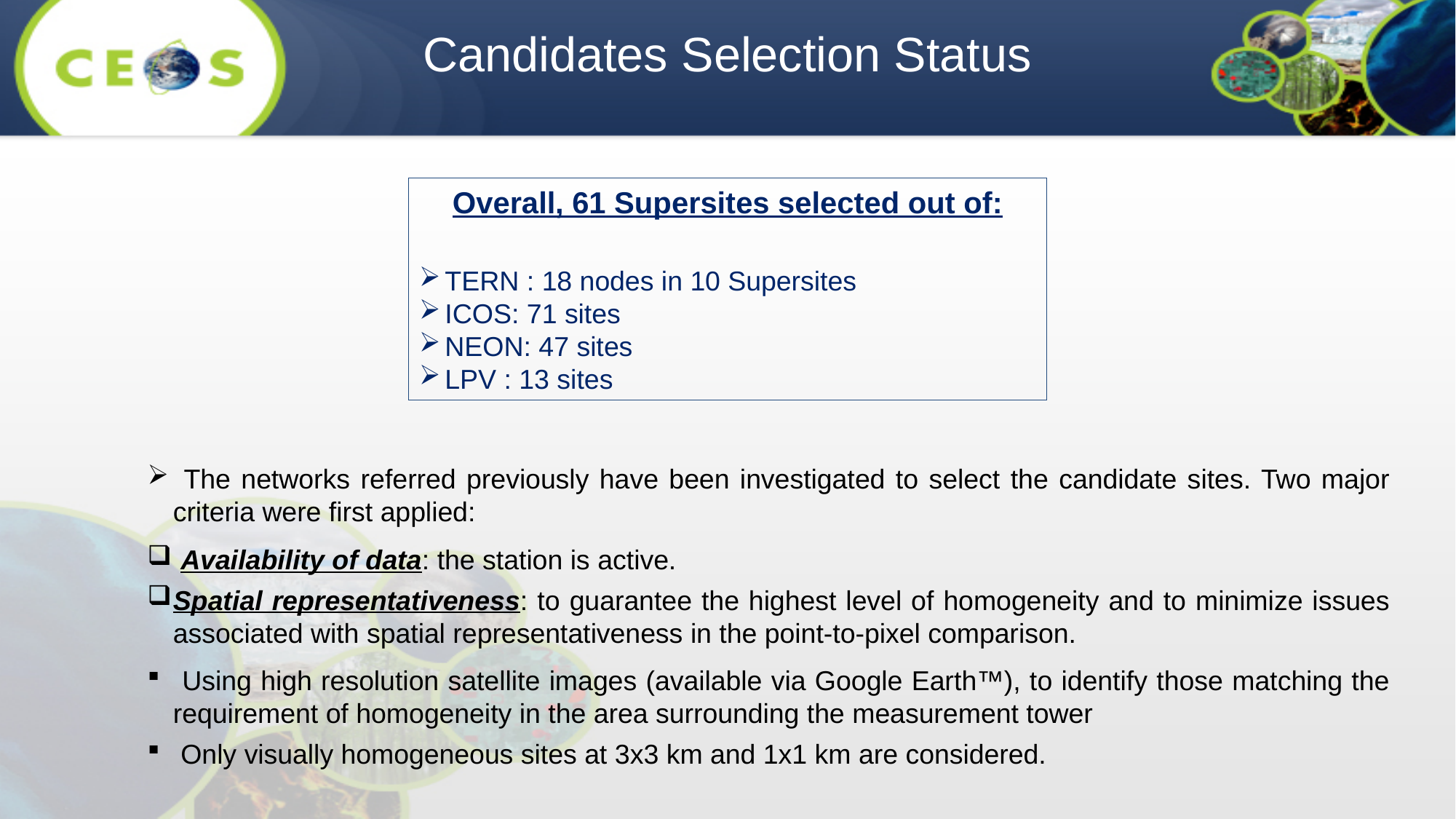

# Candidates Selection Status
Overall, 61 Supersites selected out of:

TERN : 18 nodes in 10 Supersites
ICOS: 71 sites
NEON: 47 sites
LPV : 13 sites
 The networks referred previously have been investigated to select the candidate sites. Two major criteria were first applied:
 Availability of data: the station is active.
Spatial representativeness: to guarantee the highest level of homogeneity and to minimize issues associated with spatial representativeness in the point-to-pixel comparison.
 Using high resolution satellite images (available via Google Earth™), to identify those matching the requirement of homogeneity in the area surrounding the measurement tower
 Only visually homogeneous sites at 3x3 km and 1x1 km are considered.